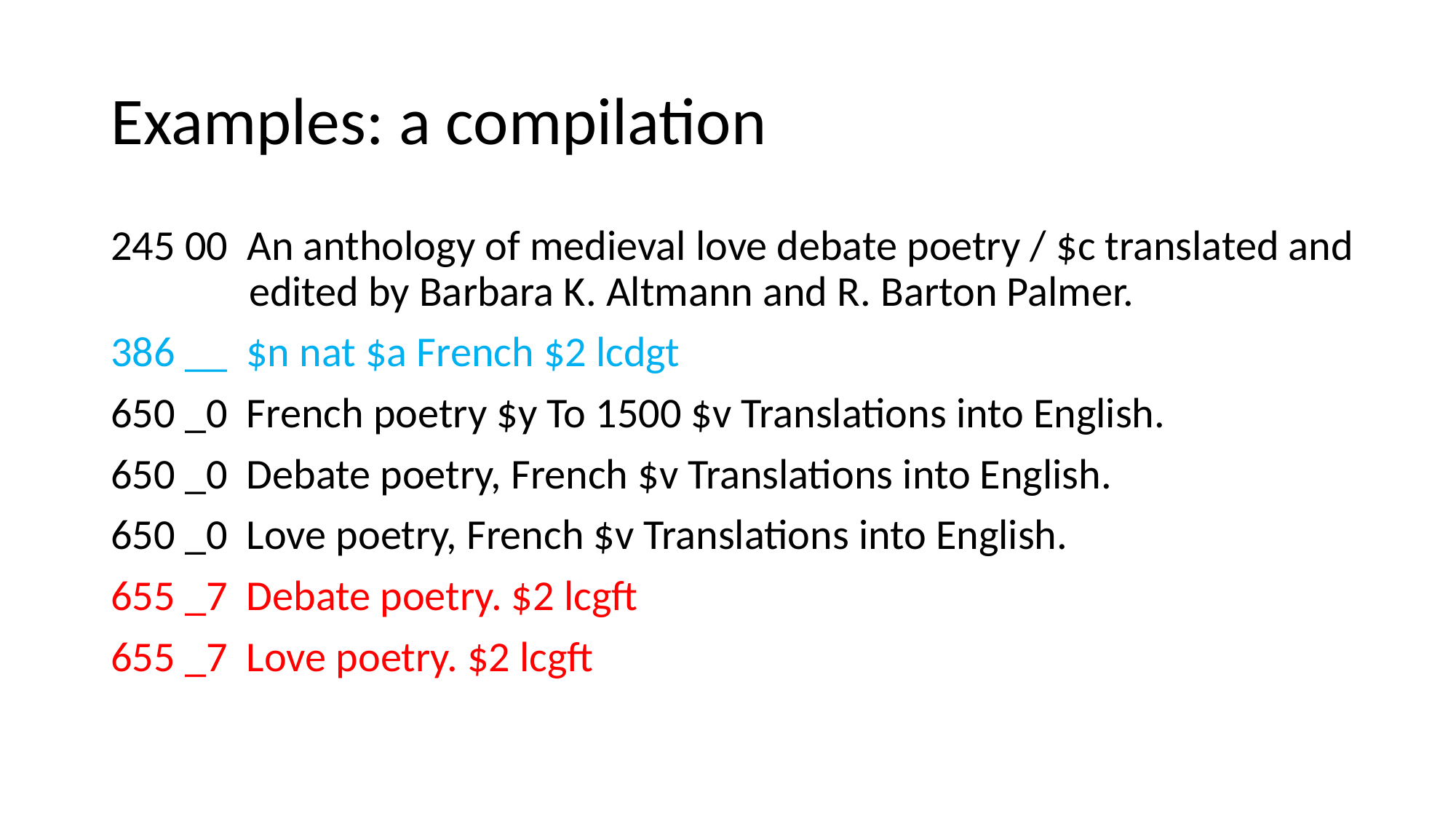

# Examples: a compilation
245 00  An anthology of medieval love debate poetry / $c translated and 	   edited by Barbara K. Altmann and R. Barton Palmer.
386 __  $n nat $a French $2 lcdgt
650 _0  French poetry $y To 1500 $v Translations into English.
650 _0  Debate poetry, French $v Translations into English.
650 _0  Love poetry, French $v Translations into English.
655 _7  Debate poetry. $2 lcgft
655 _7  Love poetry. $2 lcgft